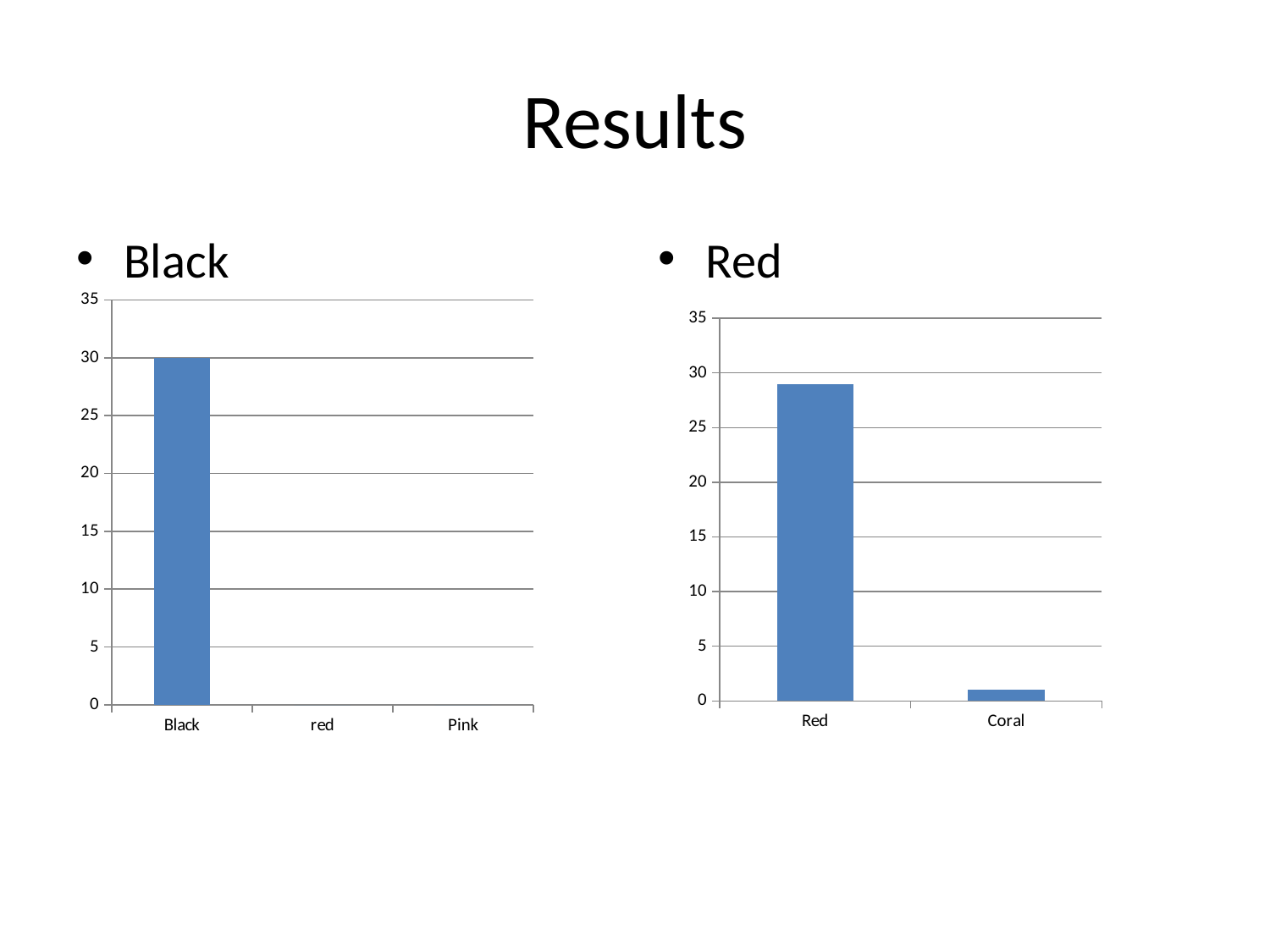

# Results
Black
Red

### Chart

| Category |  |
|---|---|
| Black | 30.0 |
| red | 0.0 |
| Pink | 0.0 |

### Chart

| Category |  |
|---|---|
| Red | 29.0 |
| Coral | 1.0 |